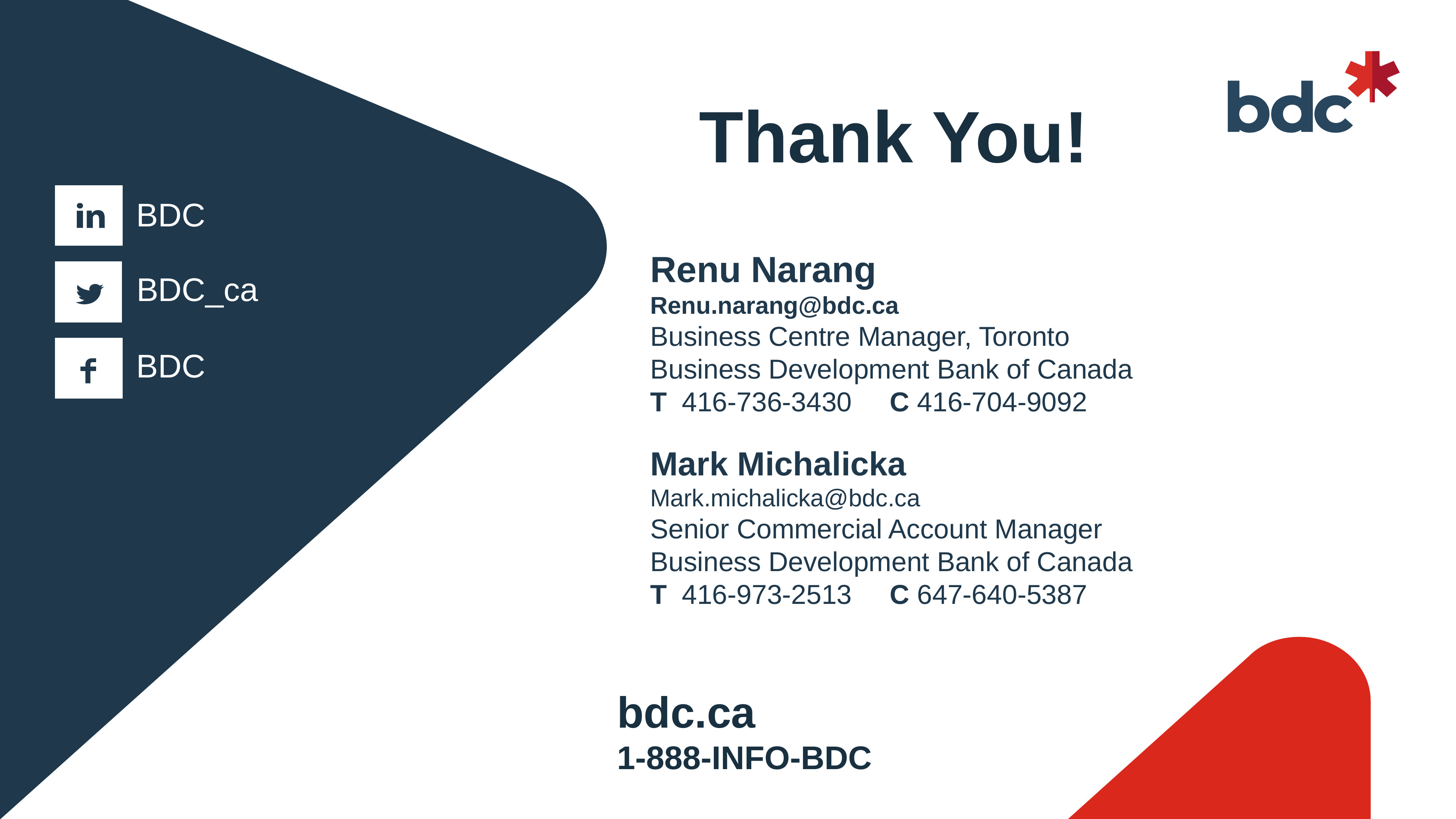

Thank You!
Renu Narang
Renu.narang@bdc.ca
Business Centre Manager, Toronto
Business Development Bank of Canada
T  416-736-3430     C 416-704-9092
Mark Michalicka
Mark.michalicka@bdc.ca
Senior Commercial Account Manager
Business Development Bank of Canada
T  416-973-2513     C 647-640-5387